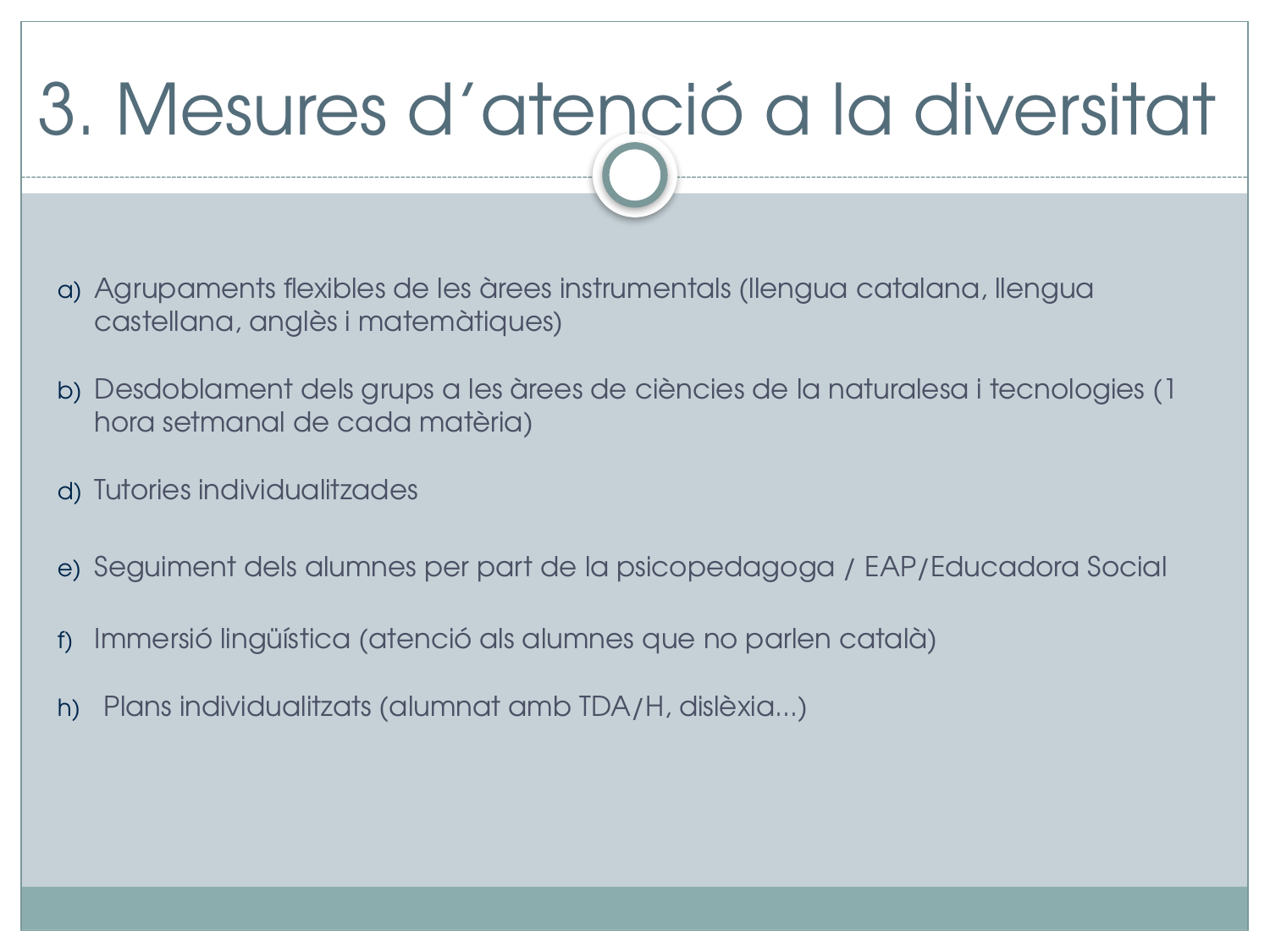

# 3. Mesures d’atenció a la diversitat
Agrupaments flexibles de les àrees instrumentals (llengua catalana, llengua castellana, anglès i matemàtiques)

Desdoblament dels grups a les àrees de ciències de la naturalesa i tecnologies (1 hora setmanal de cada matèria)

Tutories individualitzades

Seguiment dels alumnes per part de la psicopedagoga / EAP/Educadora Social

Immersió lingüística (atenció als alumnes que no parlen català)

Plans individualitzats (alumnat amb TDA/H, dislèxia...)